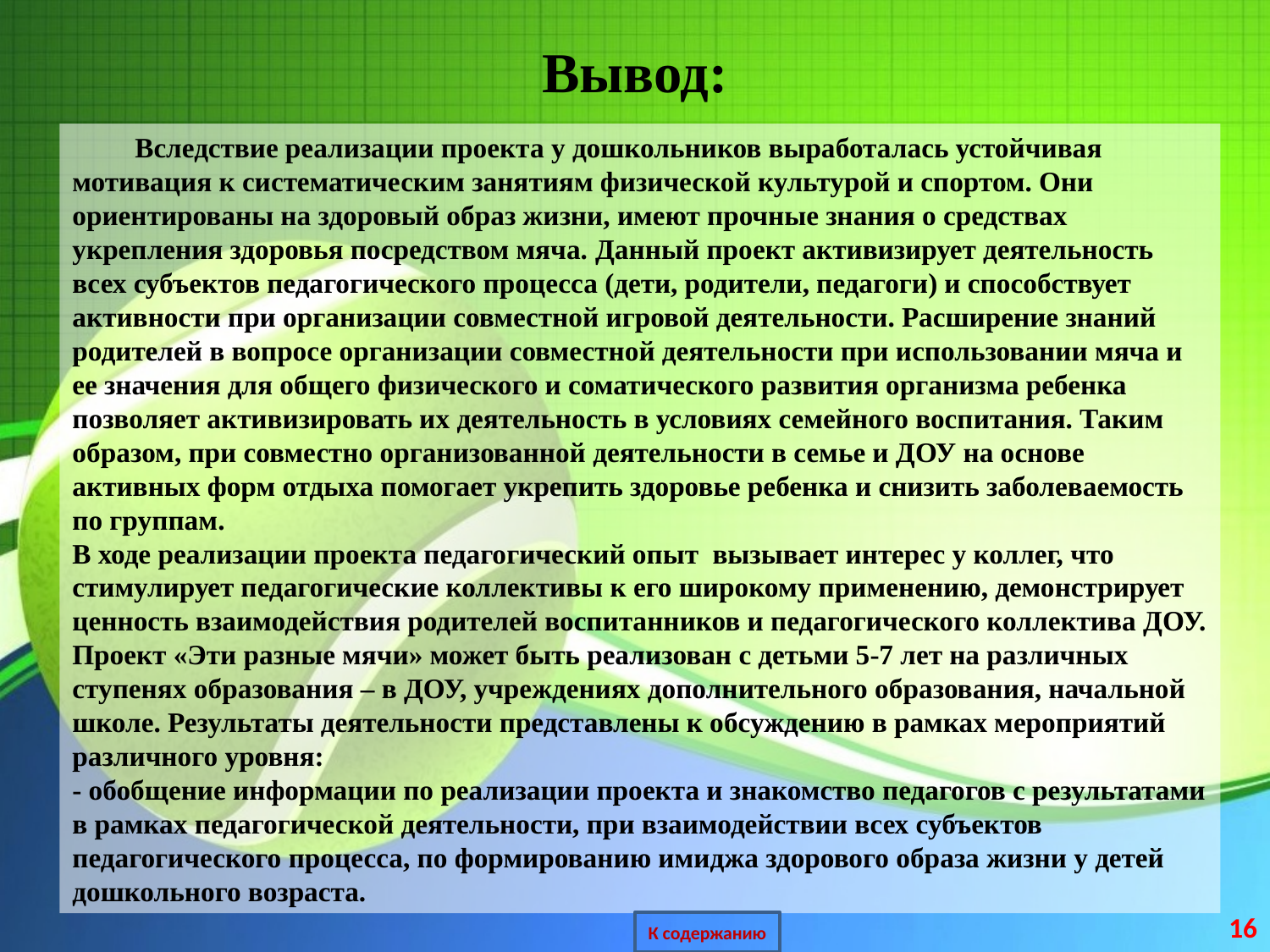

Вывод:
Вследствие реализации проекта у дошкольников выработалась устойчивая мотивация к систематическим занятиям физической культурой и спортом. Они ориентированы на здоровый образ жизни, имеют прочные знания о средствах укрепления здоровья посредством мяча. Данный проект активизирует деятельность всех субъектов педагогического процесса (дети, родители, педагоги) и способствует активности при организации совместной игровой деятельности. Расширение знаний родителей в вопросе организации совместной деятельности при использовании мяча и ее значения для общего физического и соматического развития организма ребенка позволяет активизировать их деятельность в условиях семейного воспитания. Таким образом, при совместно организованной деятельности в семье и ДОУ на основе активных форм отдыха помогает укрепить здоровье ребенка и снизить заболеваемость по группам.
В ходе реализации проекта педагогический опыт  вызывает интерес у коллег, что стимулирует педагогические коллективы к его широкому применению, демонстрирует ценность взаимодействия родителей воспитанников и педагогического коллектива ДОУ. Проект «Эти разные мячи» может быть реализован с детьми 5-7 лет на различных ступенях образования – в ДОУ, учреждениях дополнительного образования, начальной школе. Результаты деятельности представлены к обсуждению в рамках мероприятий различного уровня:
- обобщение информации по реализации проекта и знакомство педагогов с результатами в рамках педагогической деятельности, при взаимодействии всех субъектов педагогического процесса, по формированию имиджа здорового образа жизни у детей дошкольного возраста.
16
К содержанию